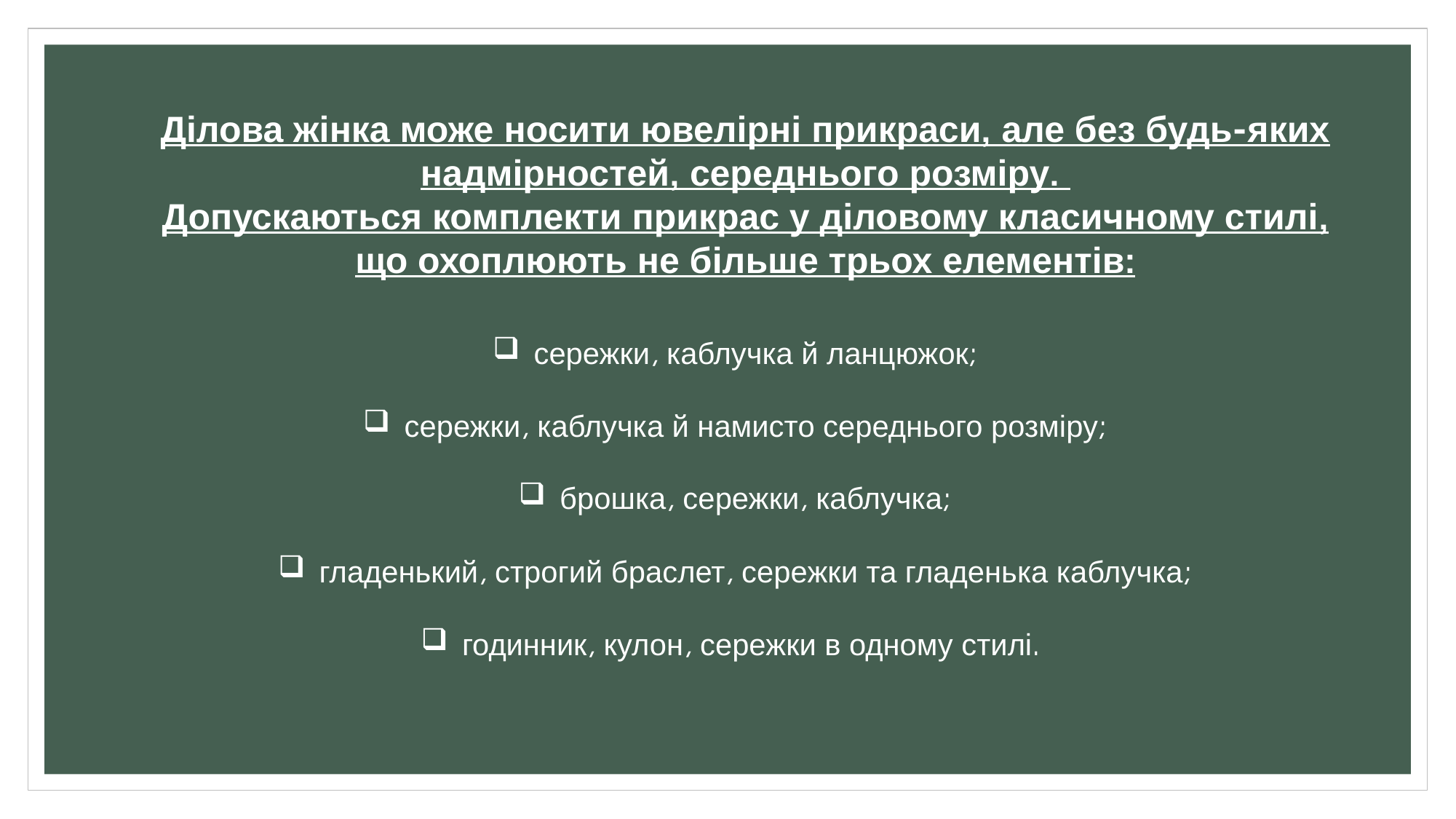

Ділова жінка може носити ювелірні прикраси, але без будь-яких надмірностей, середнього розміру.
Допускаються комплекти прикрас у діловому класичному стилі, що охоплюють не більше трьох елементів:
сережки, каблучка й ланцюжок;

сережки, каблучка й намисто середнього розміру;

брошка, сережки, каблучка;

гладенький, строгий браслет, сережки та гладенька каблучка;

годинник, кулон, сережки в одному стилі.